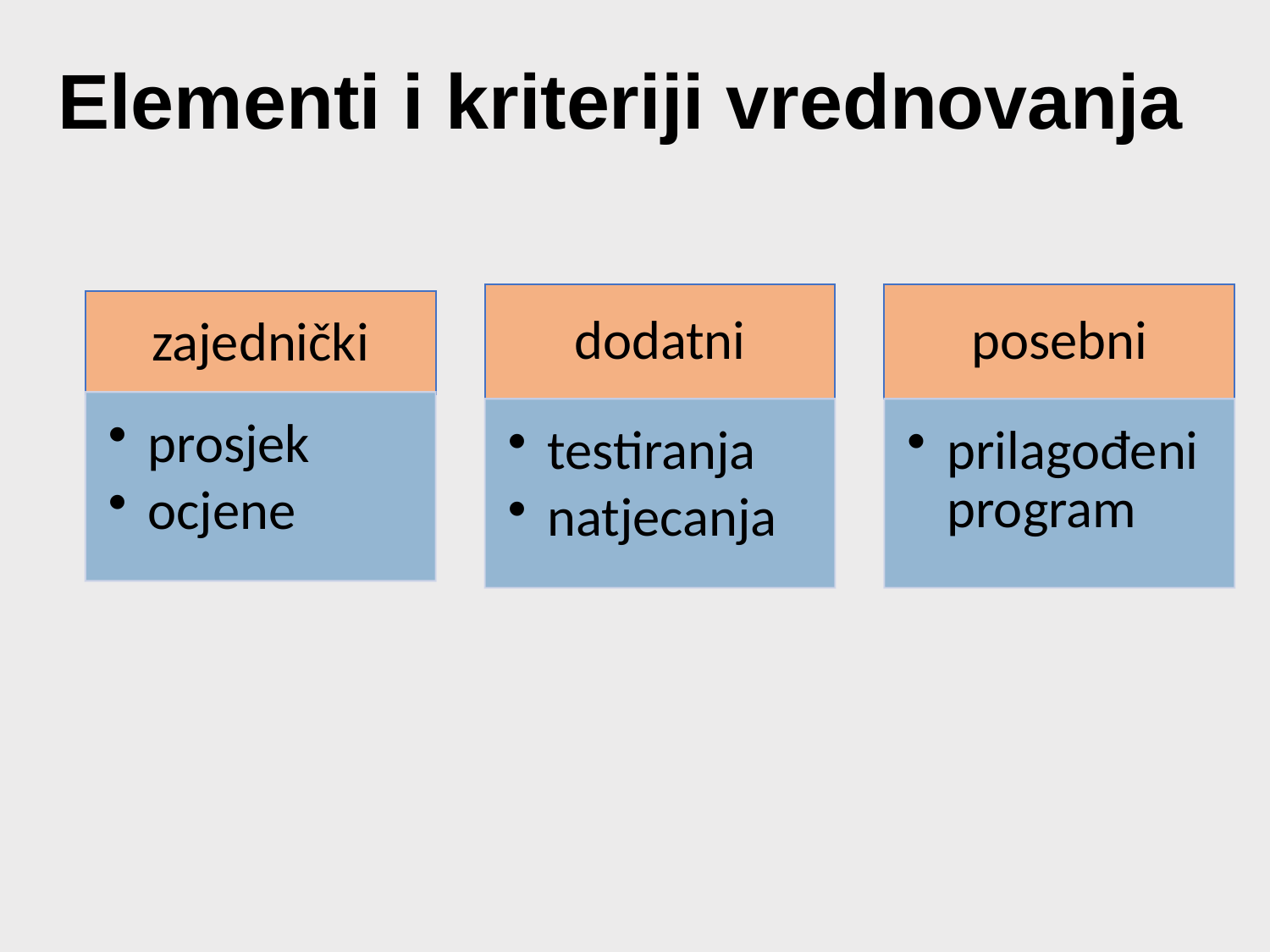

Elementi i kriteriji vrednovanja
zajednički
prosjek
ocjene
dodatni
testiranja
natjecanja
posebni
prilagođeni program